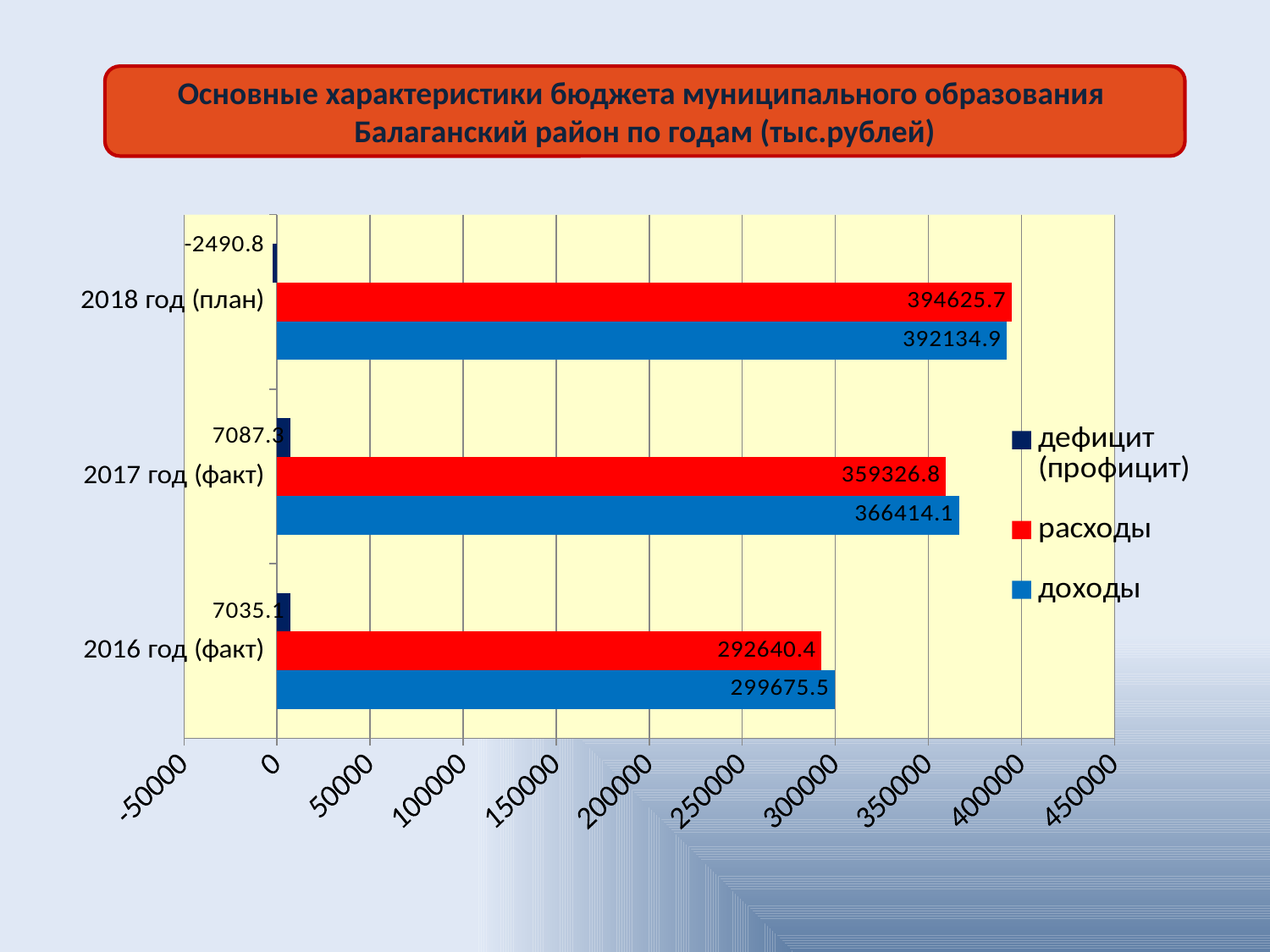

Основные характеристики бюджета муниципального образования
Балаганский район по годам (тыс.рублей)

### Chart

| Category | доходы | расходы | дефицит (профицит) |
|---|---|---|---|
| 2016 год (факт) | 299675.5 | 292640.4 | 7035.1 |
| 2017 год (факт) | 366414.1 | 359326.8 | 7087.3 |
| 2018 год (план) | 392134.9 | 394625.7 | -2490.8 |